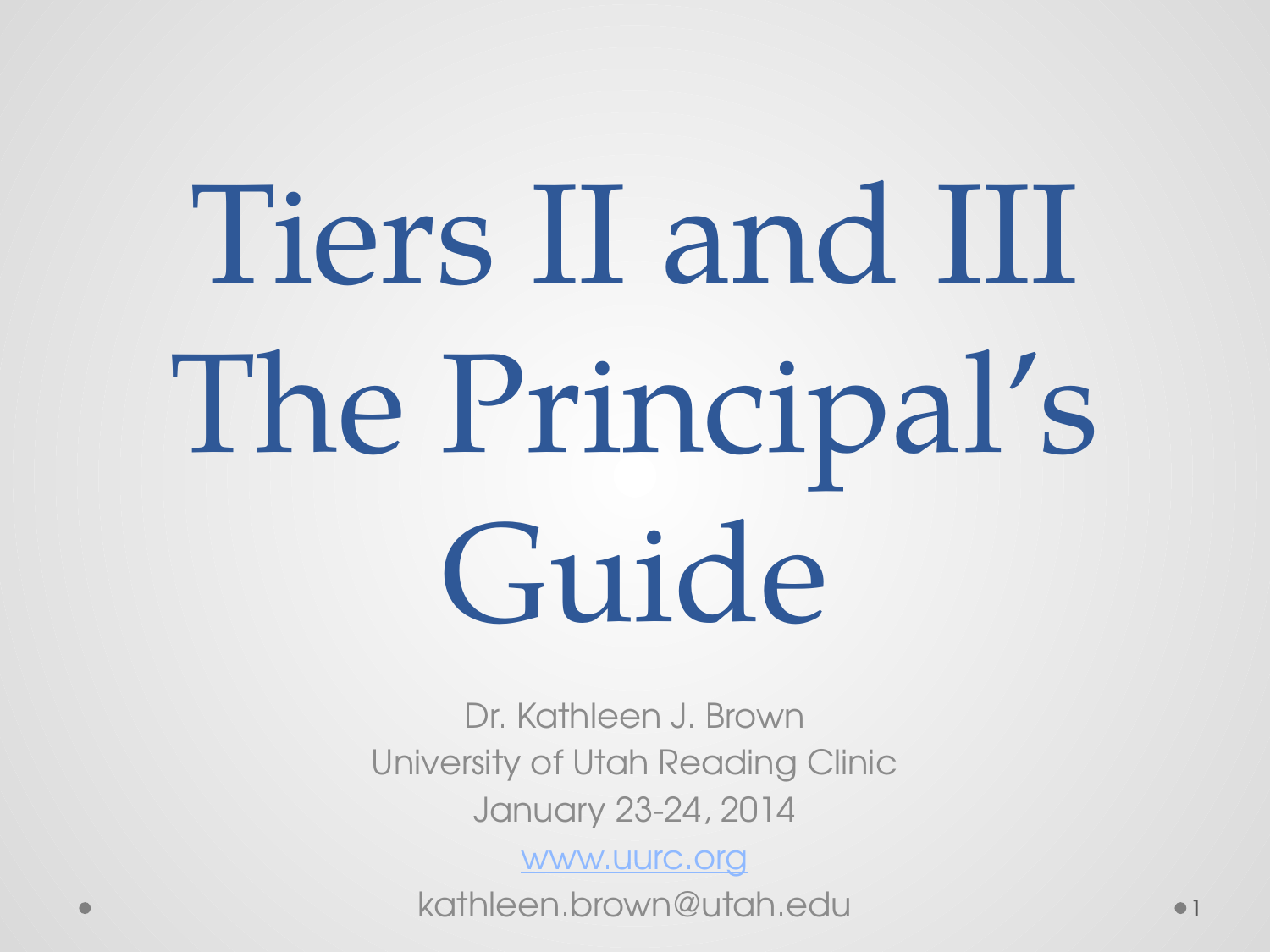

# Tiers II and III The Principal’s Guide
Dr. Kathleen J. Brown
University of Utah Reading Clinic
January 23-24, 2014
www.uurc.org
kathleen.brown@utah.edu
1